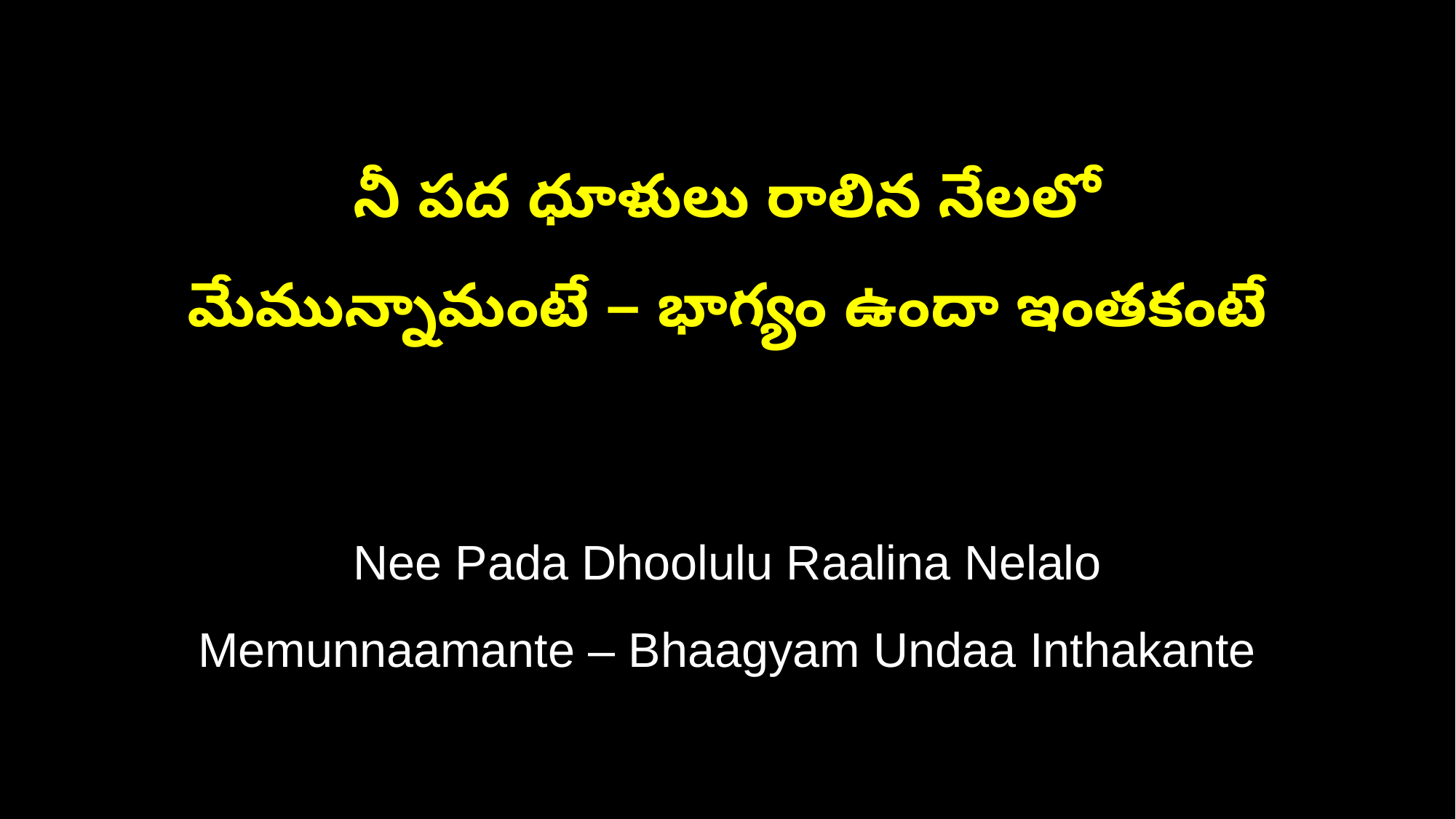

నీ పద ధూళులు రాలిన నేలలో
మేమున్నామంటే – భాగ్యం ఉందా ఇంతకంటే
Nee Pada Dhoolulu Raalina Nelalo
Memunnaamante – Bhaagyam Undaa Inthakante